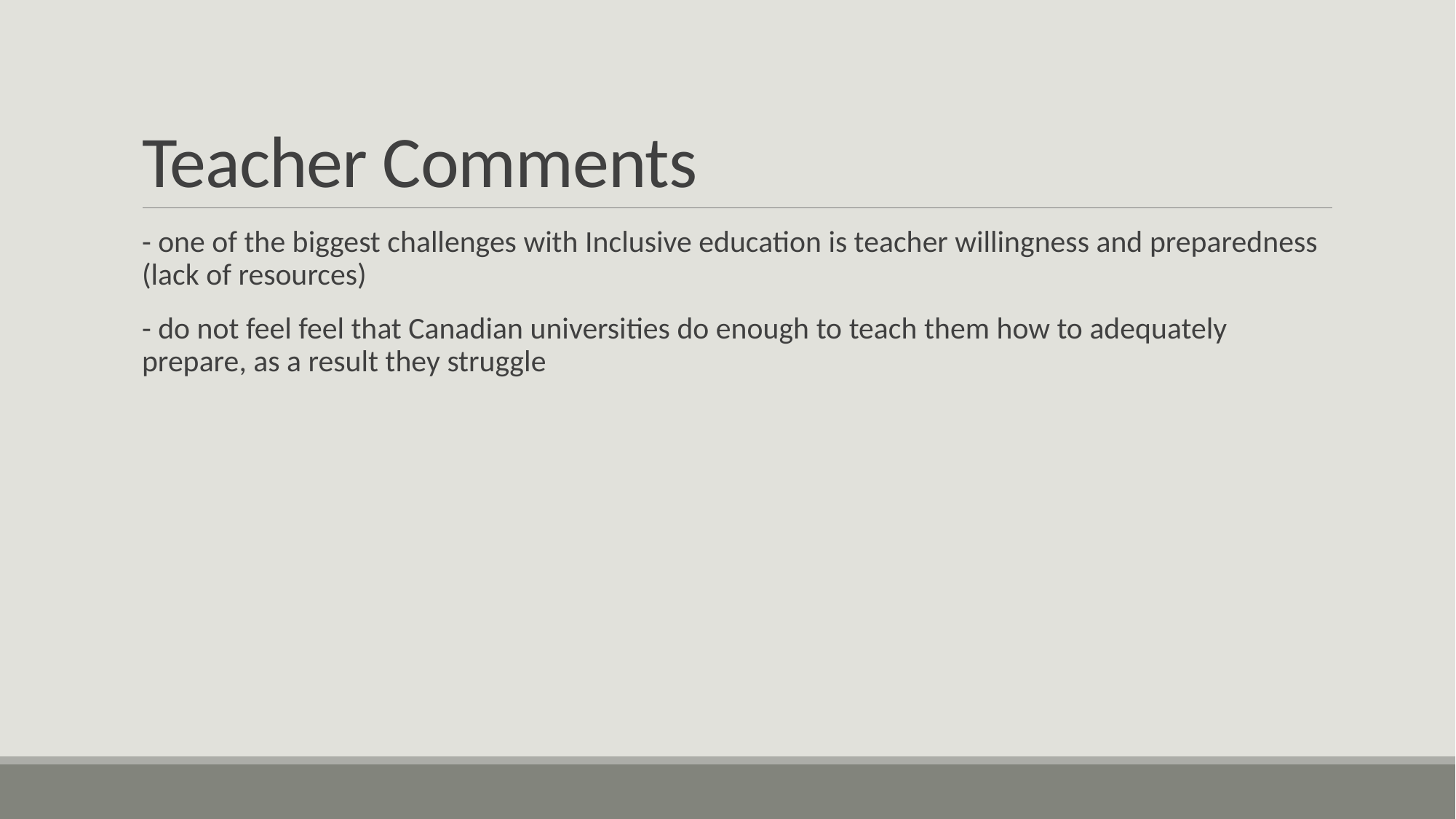

# Teacher Comments
- one of the biggest challenges with Inclusive education is teacher willingness and preparedness (lack of resources)
- do not feel feel that Canadian universities do enough to teach them how to adequately prepare, as a result they struggle